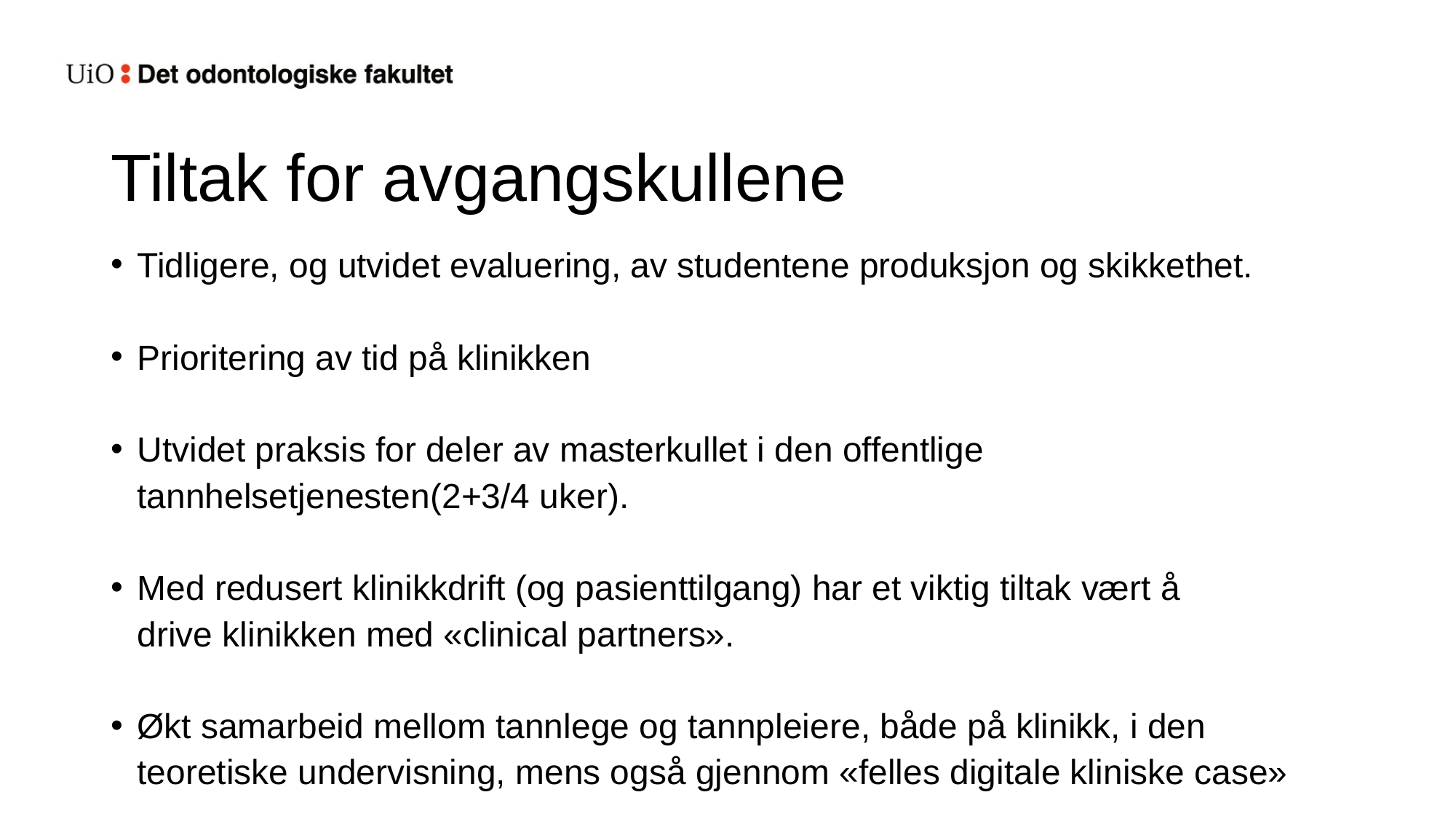

# Tiltak for avgangskullene
Tidligere, og utvidet evaluering, av studentene produksjon og skikkethet.

Prioritering av tid på klinikken

Utvidet praksis for deler av masterkullet i den offentlige tannhelsetjenesten(2+3/4 uker).

Med redusert klinikkdrift (og pasienttilgang) har et viktig tiltak vært å drive klinikken med «clinical partners».

Økt samarbeid mellom tannlege og tannpleiere, både på klinikk, i den teoretiske undervisning, mens også gjennom «felles digitale kliniske case»